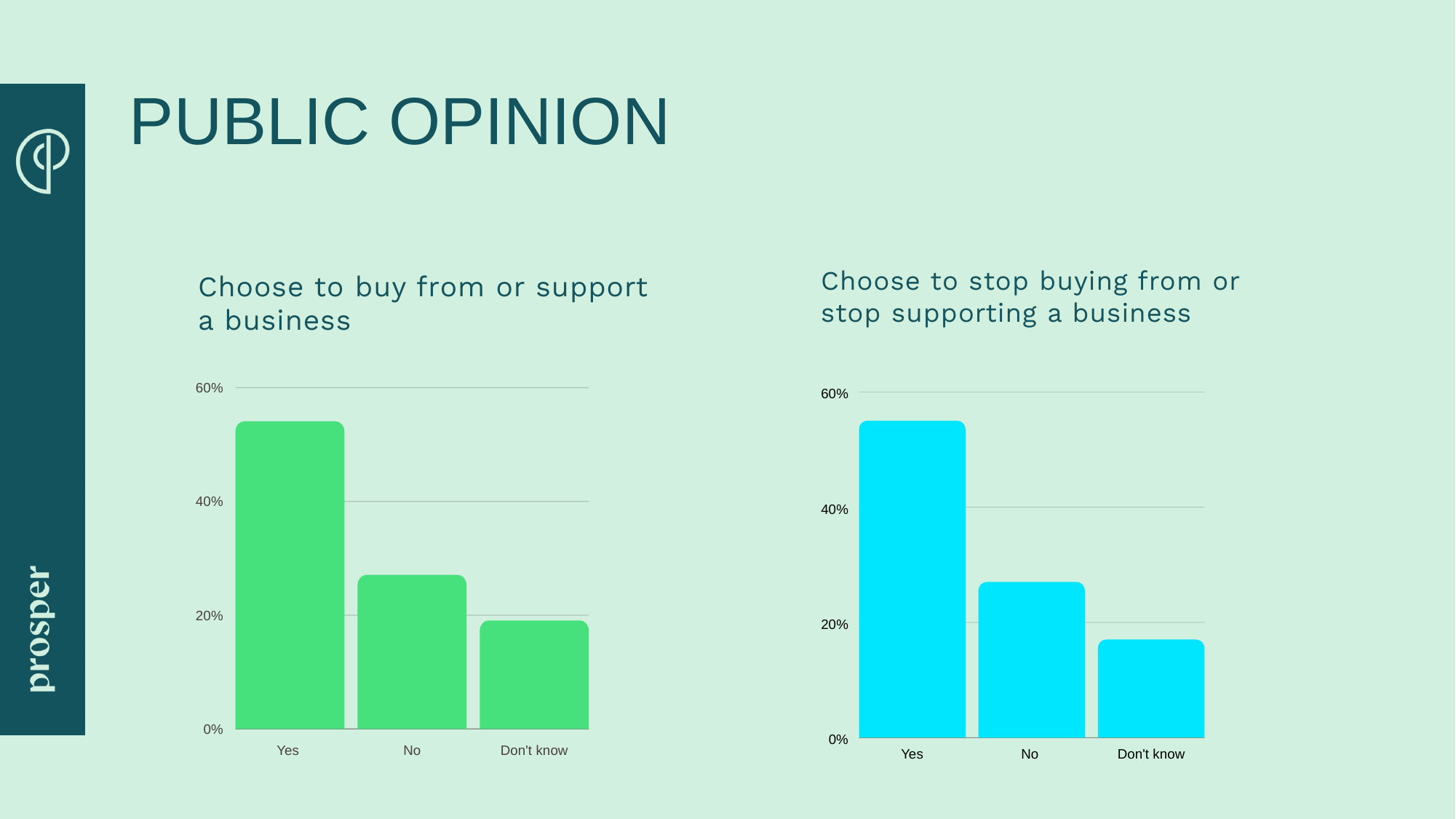

# PUBLIC OPINION

Choose to stop buying from or stop supporting a business
Choose to buy from or support a business
60%

40%
20%
0%
Yes
No
Don't know
60%

40%
20%
0%
Yes
No
Don't know